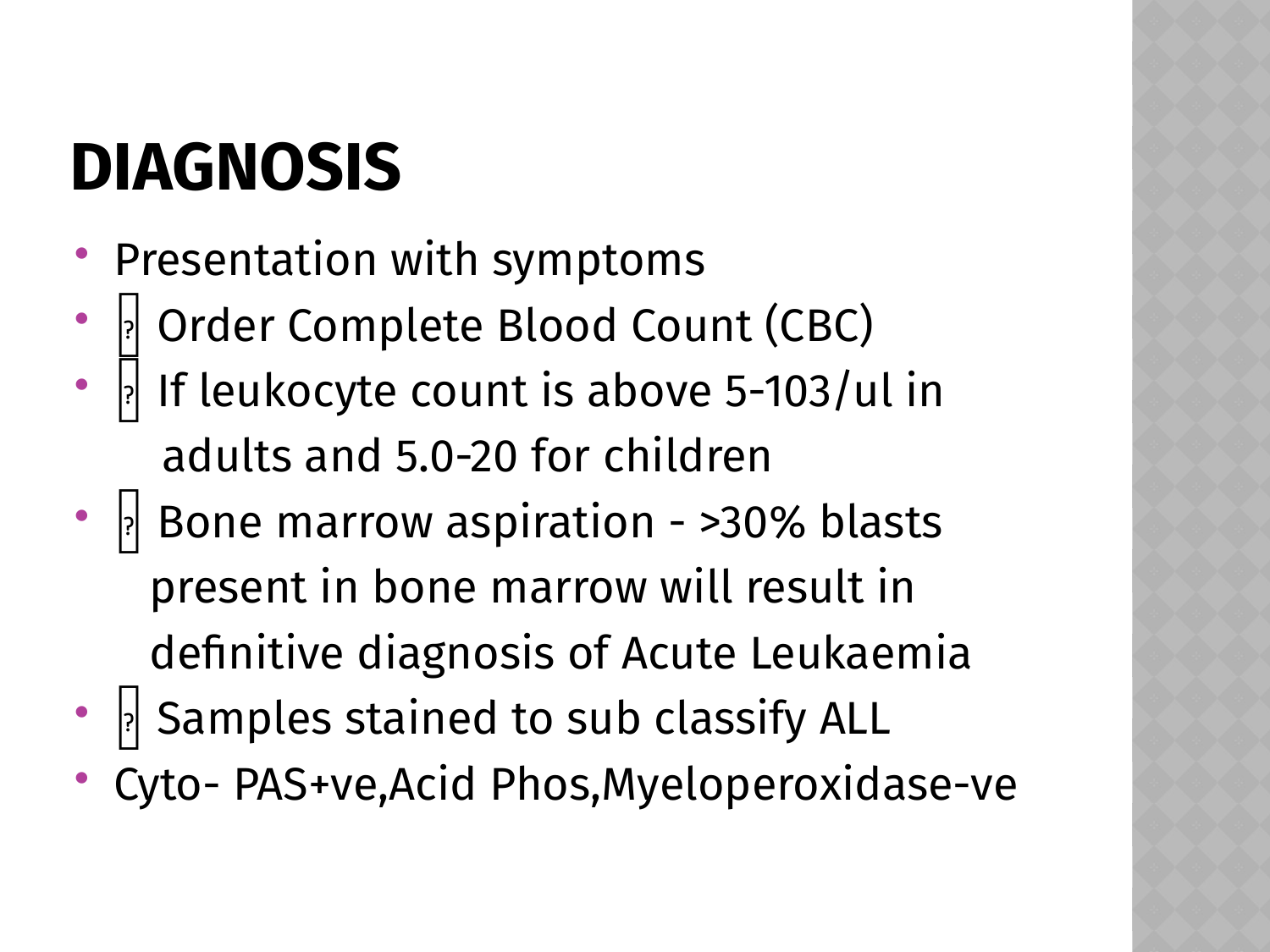

# diagnosis
Presentation with symptoms
􀂄 Order Complete Blood Count (CBC)
􀂄 If leukocyte count is above 5-103/ul in
       adults and 5.0-20 for children
􀂄 Bone marrow aspiration - >30% blasts
      present in bone marrow will result in
      definitive diagnosis of Acute Leukaemia
􀂄 Samples stained to sub classify ALL
Cyto- PAS+ve,Acid Phos,Myeloperoxidase-ve